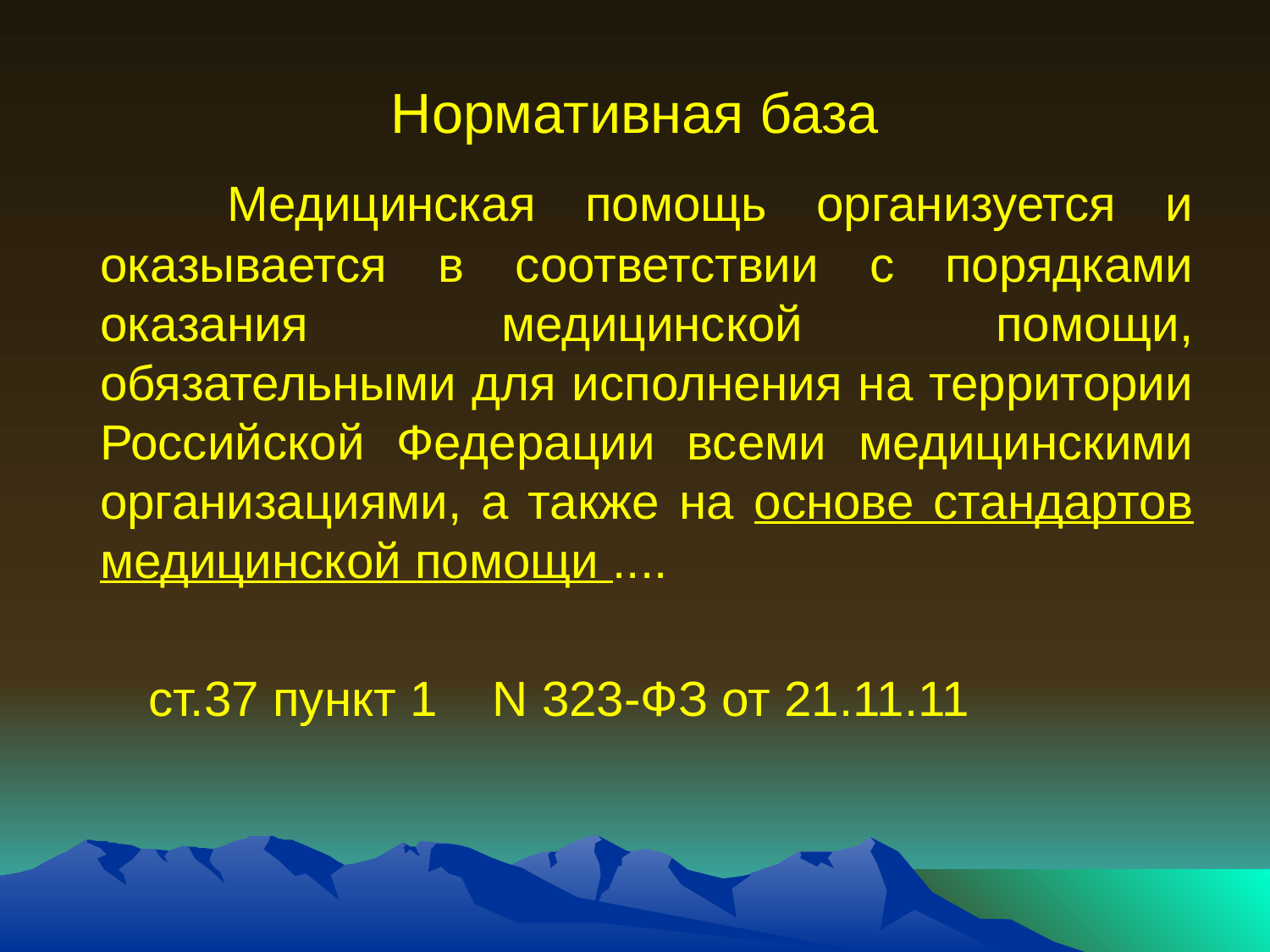

# Нормативная база
		Медицинская помощь организуется и оказывается в соответствии с порядками оказания медицинской помощи, обязательными для исполнения на территории Российской Федерации всеми медицинскими организациями, а также на основе стандартов медицинской помощи ....

       ст.37 пункт 1    N 323-ФЗ от 21.11.11